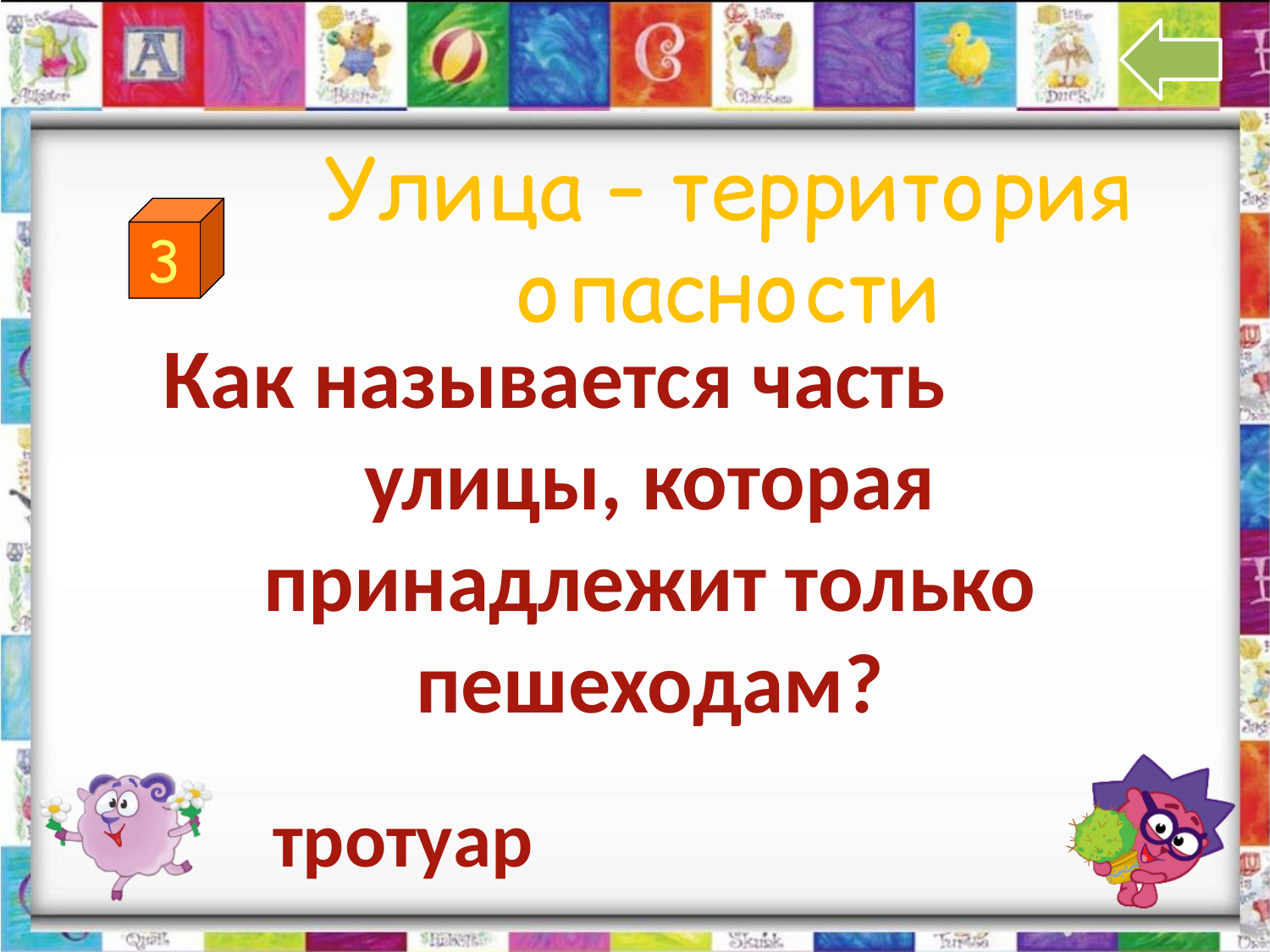

Улица – территория
опасности
3
Как называется часть           улицы, которая принадлежит только пешеходам?
тротуар